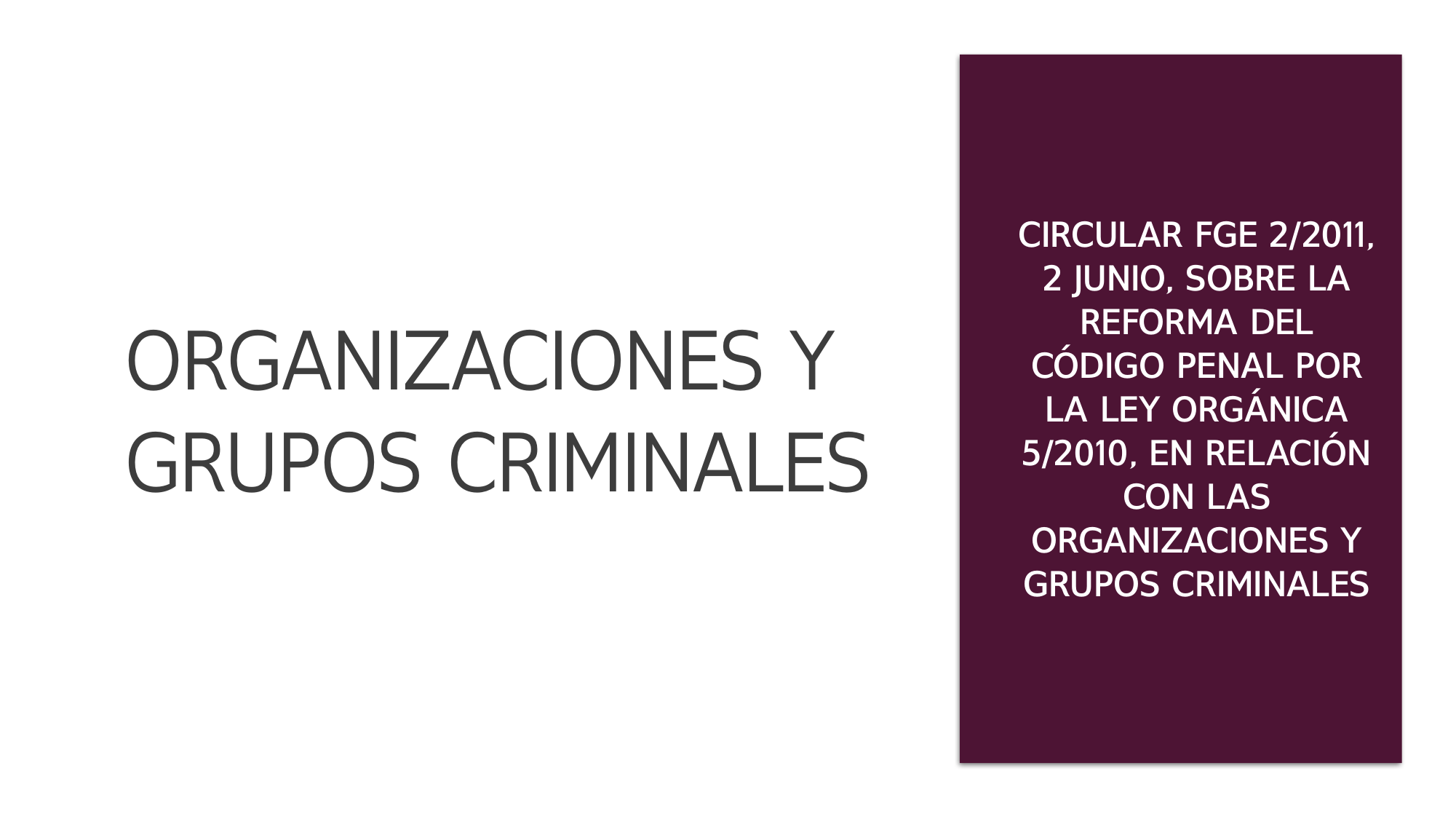

# ORGANIZACIONES Y GRUPOS CRIMINALES
CIRCULAR FGE 2/2011, 2 JUNIO, SOBRE LA REFORMA DEL CÓDIGO PENAL POR LA LEY ORGÁNICA 5/2010, EN RELACIÓN CON LAS ORGANIZACIONES Y GRUPOS CRIMINALES